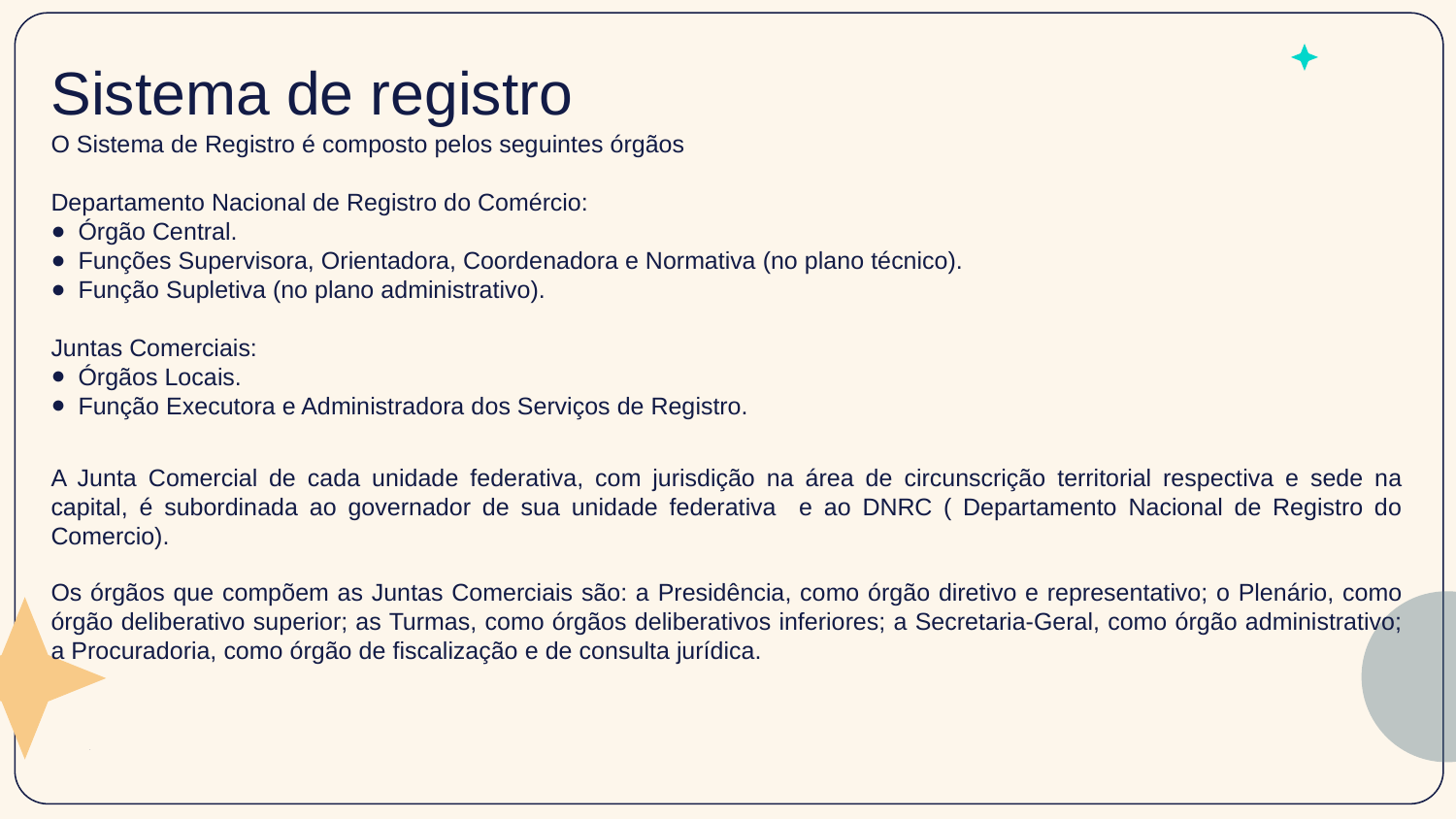

# Sistema de registro
O Sistema de Registro é composto pelos seguintes órgãos

Departamento Nacional de Registro do Comércio:
Órgão Central.
Funções Supervisora, Orientadora, Coordenadora e Normativa (no plano técnico).
Função Supletiva (no plano administrativo).

Juntas Comerciais:
Órgãos Locais.
Função Executora e Administradora dos Serviços de Registro.
A Junta Comercial de cada unidade federativa, com jurisdição na área de circunscrição territorial respectiva e sede na capital, é subordinada ao governador de sua unidade federativa  e ao DNRC ( Departamento Nacional de Registro do Comercio).
Os órgãos que compõem as Juntas Comerciais são: a Presidência, como órgão diretivo e representativo; o Plenário, como órgão deliberativo superior; as Turmas, como órgãos deliberativos inferiores; a Secretaria-Geral, como órgão administrativo; a Procuradoria, como órgão de fiscalização e de consulta jurídica.